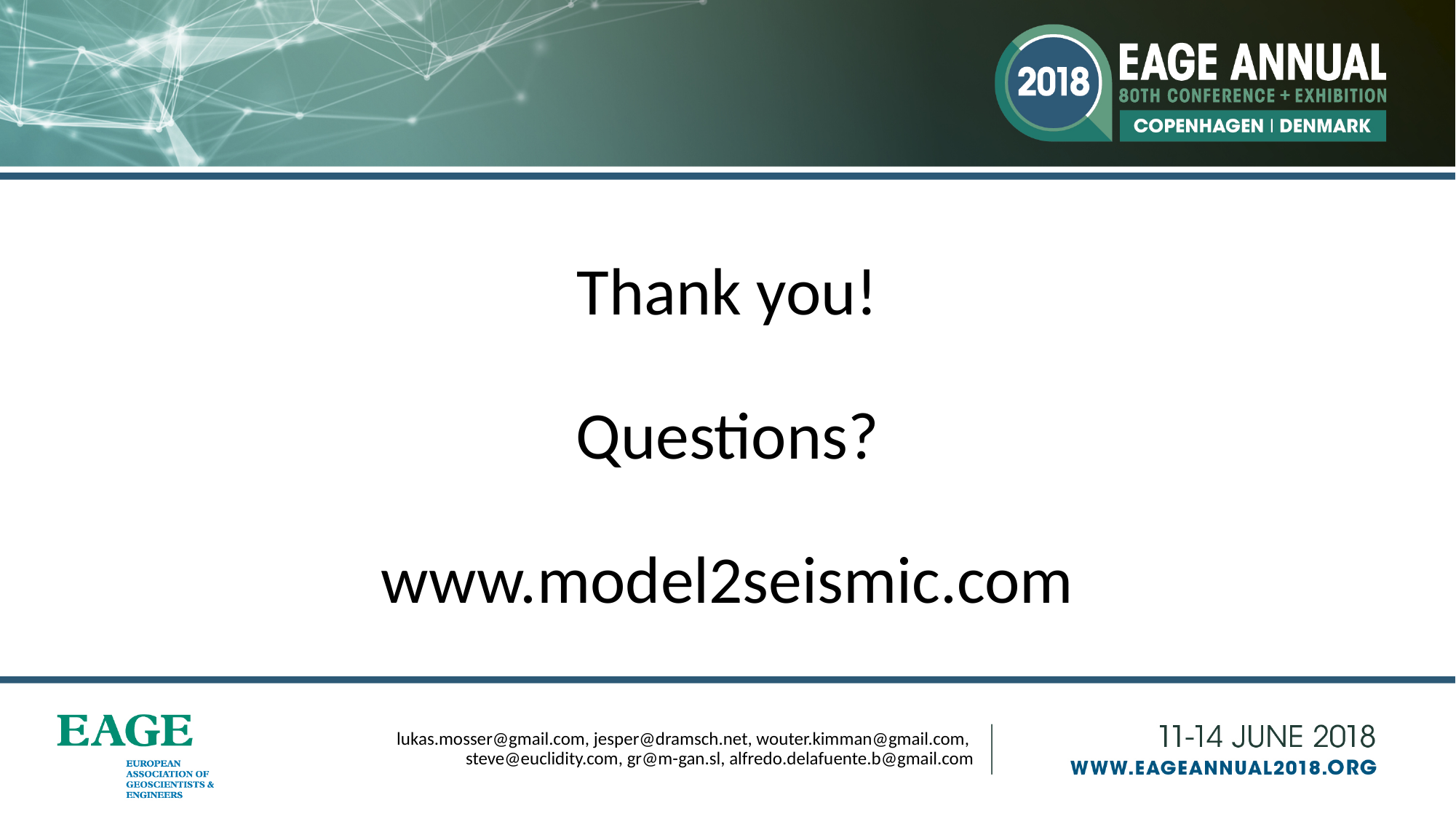

Thank you!

Questions?

www.model2seismic.com
lukas.mosser@gmail.com, jesper@dramsch.net, wouter.kimman@gmail.com,
steve@euclidity.com, gr@m-gan.sl, alfredo.delafuente.b@gmail.com